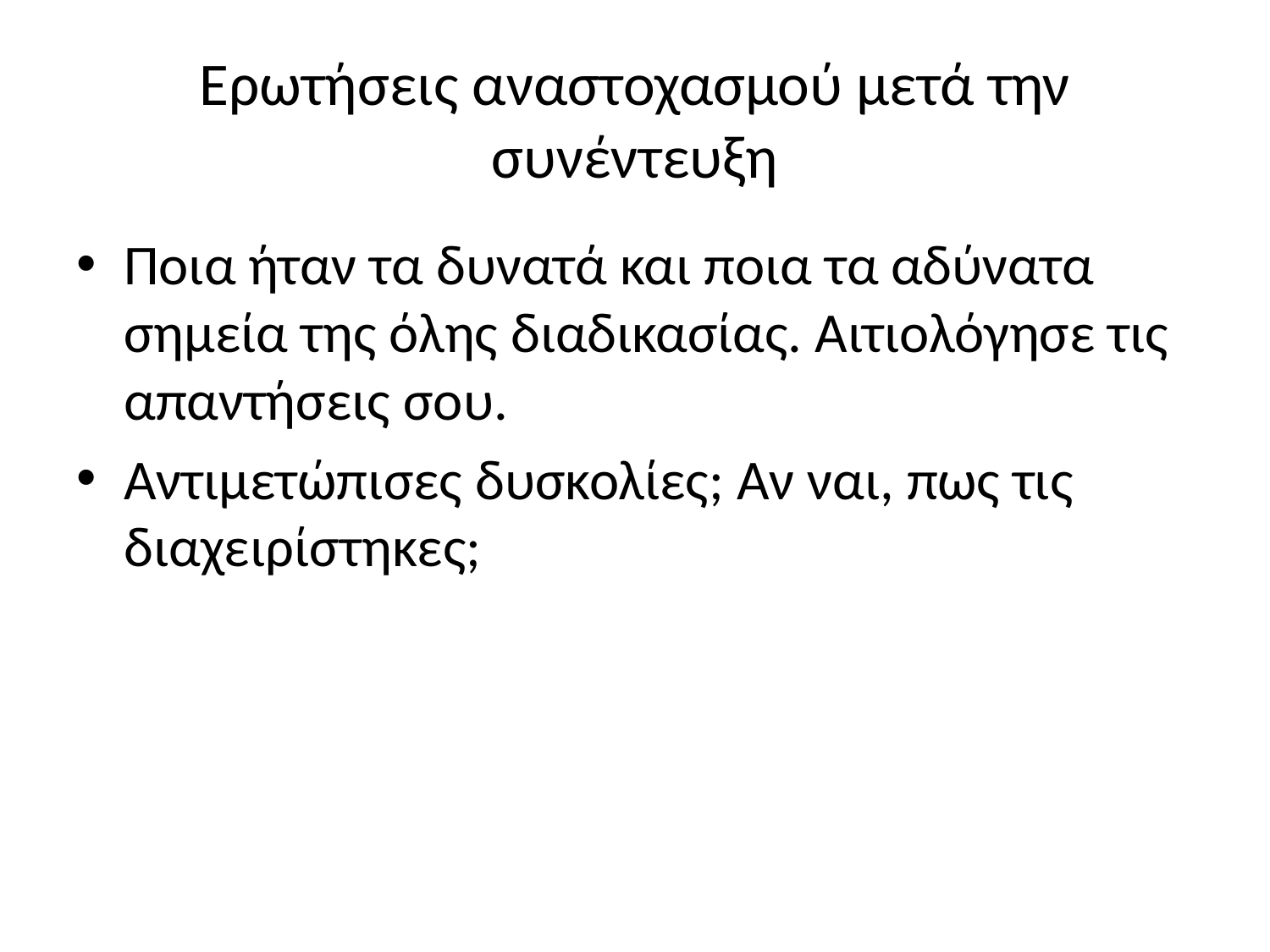

# Ερωτήσεις αναστοχασμού μετά την συνέντευξη
Ποια ήταν τα δυνατά και ποια τα αδύνατα σημεία της όλης διαδικασίας. Αιτιολόγησε τις απαντήσεις σου.
Αντιμετώπισες δυσκολίες; Αν ναι, πως τις διαχειρίστηκες;